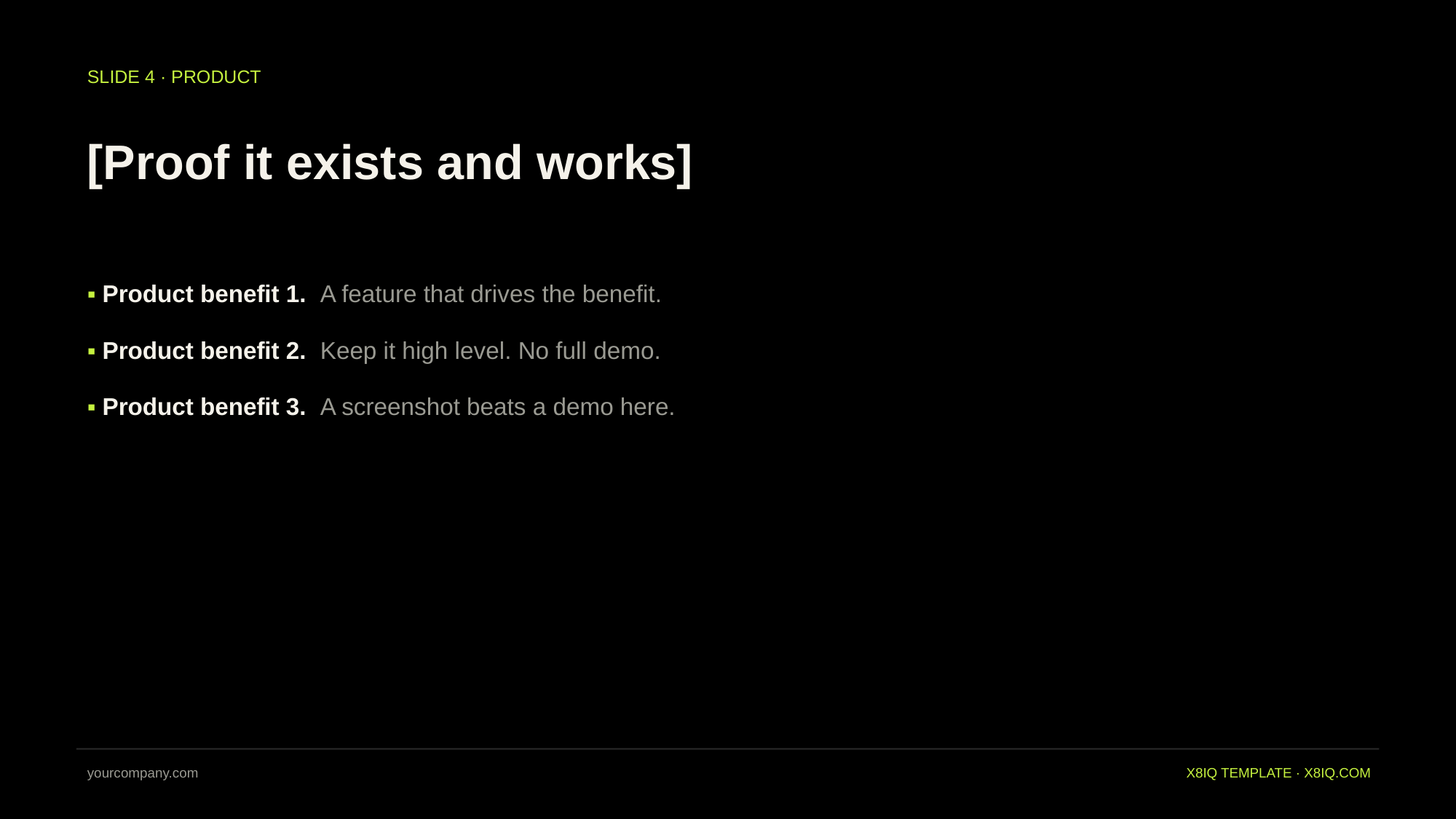

SLIDE 4 · PRODUCT
[Proof it exists and works]
▪ Product benefit 1.  A feature that drives the benefit.
▪ Product benefit 2.  Keep it high level. No full demo.
▪ Product benefit 3.  A screenshot beats a demo here.

yourcompany.com
X8IQ TEMPLATE · X8IQ.COM